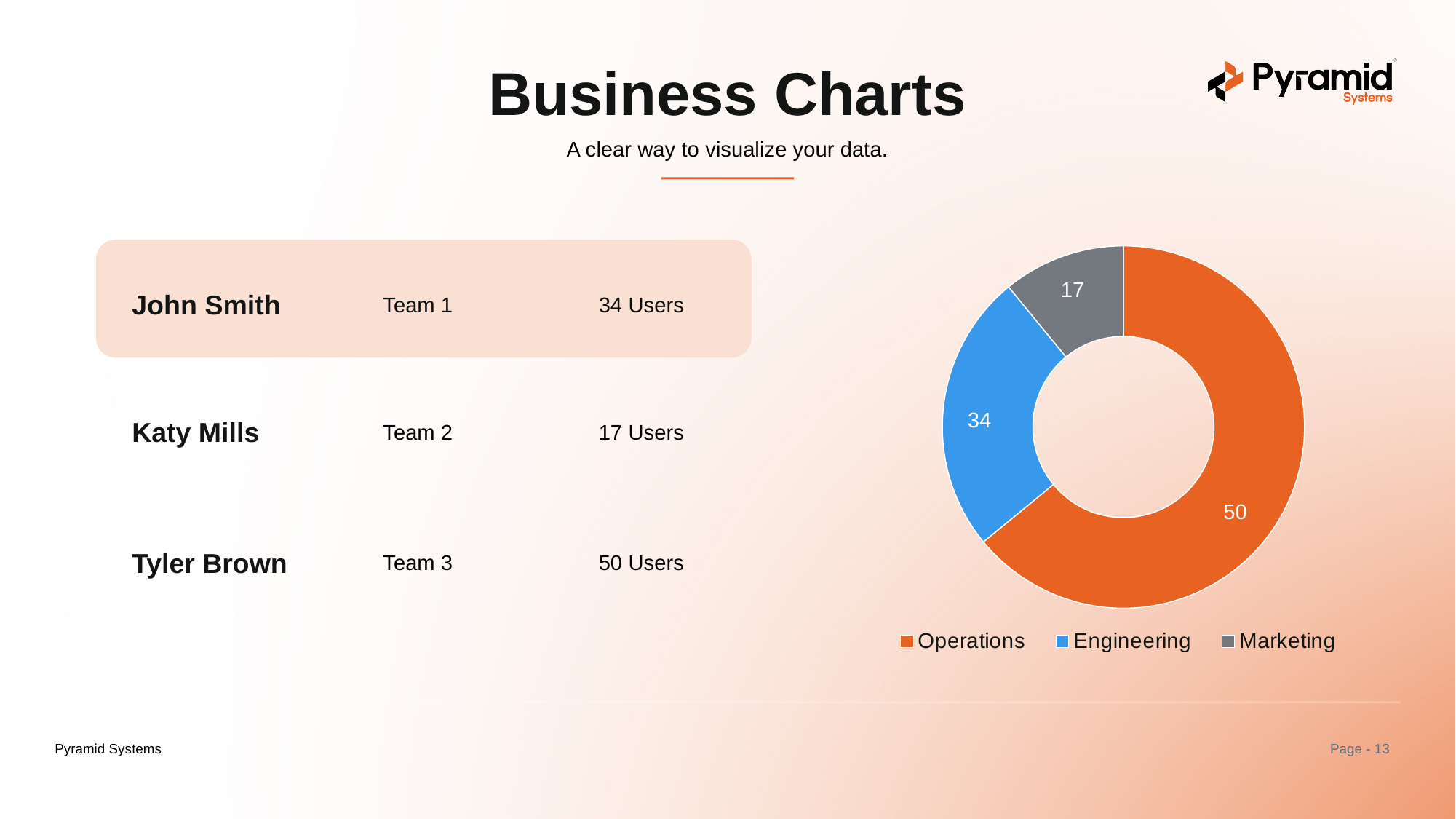

Business Charts
A clear way to visualize your data.

### Chart

| Category | Sales |
|---|---|
| Operations | 8.2 |
| Engineering | 3.2 |
| Marketing | 1.4 |
17
John Smith
Team 1
34 Users
34
Katy Mills
Team 2
17 Users
50
Tyler Brown
Team 3
50 Users